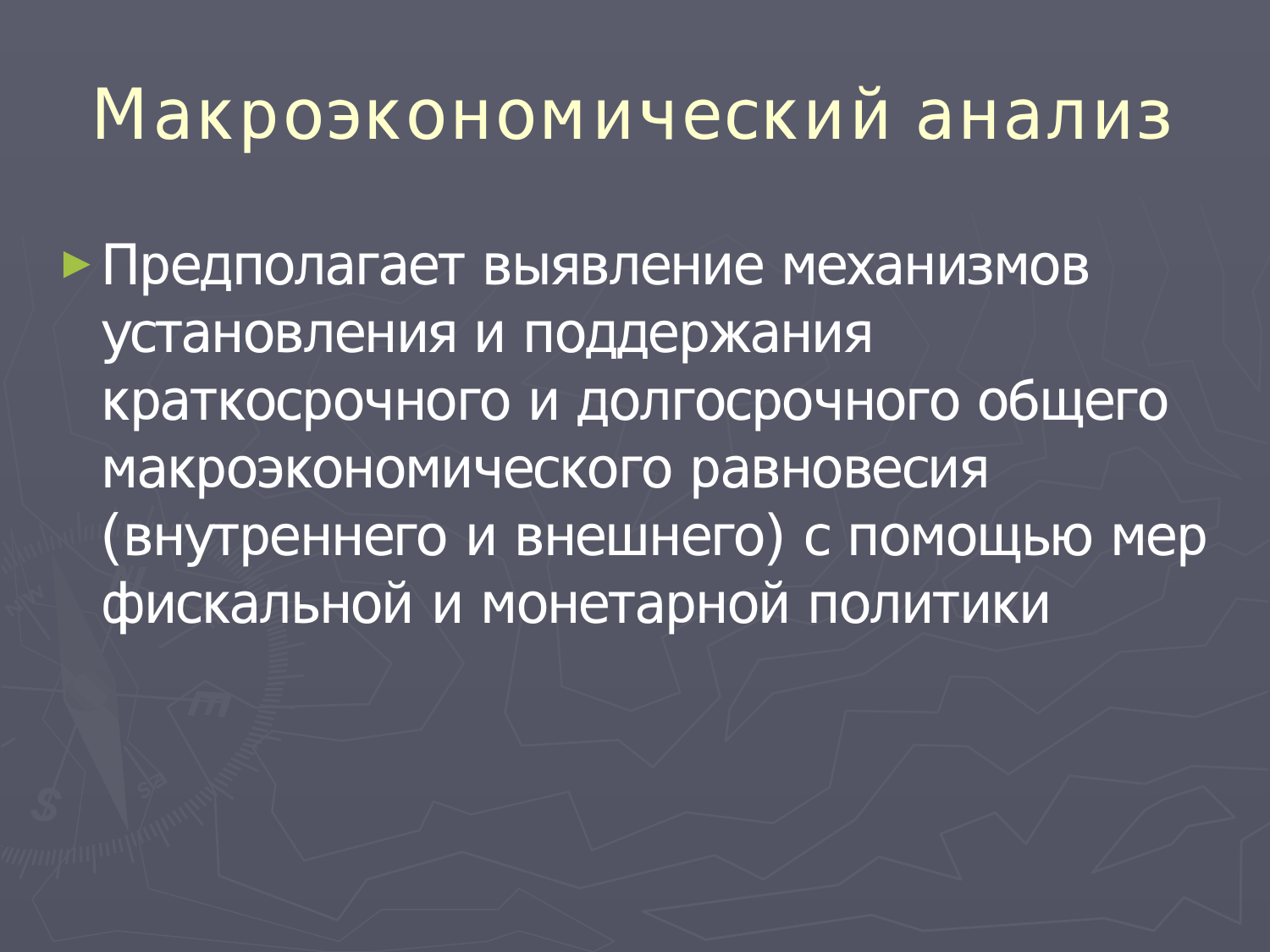

# Макроэкономический анализ
Предполагает выявление механизмов установления и поддержания краткосрочного и долгосрочного общего макроэкономического равновесия (внутреннего и внешнего) с помощью мер фискальной и монетарной политики